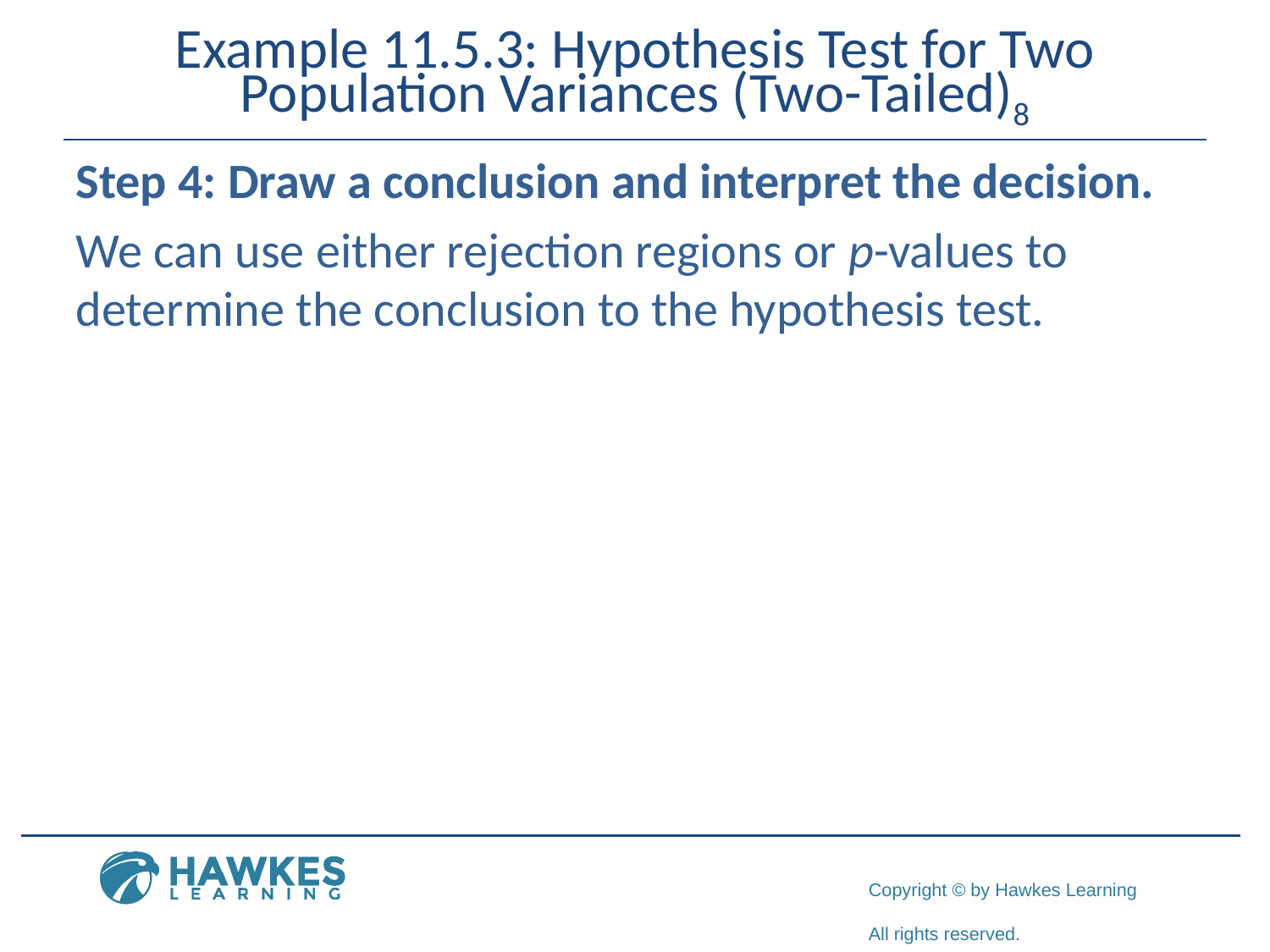

# Example 11.5.3: Hypothesis Test for Two Population Variances (Two-Tailed)8
Step 4: Draw a conclusion and interpret the decision.
We can use either rejection regions or p-values to determine the conclusion to the hypothesis test.